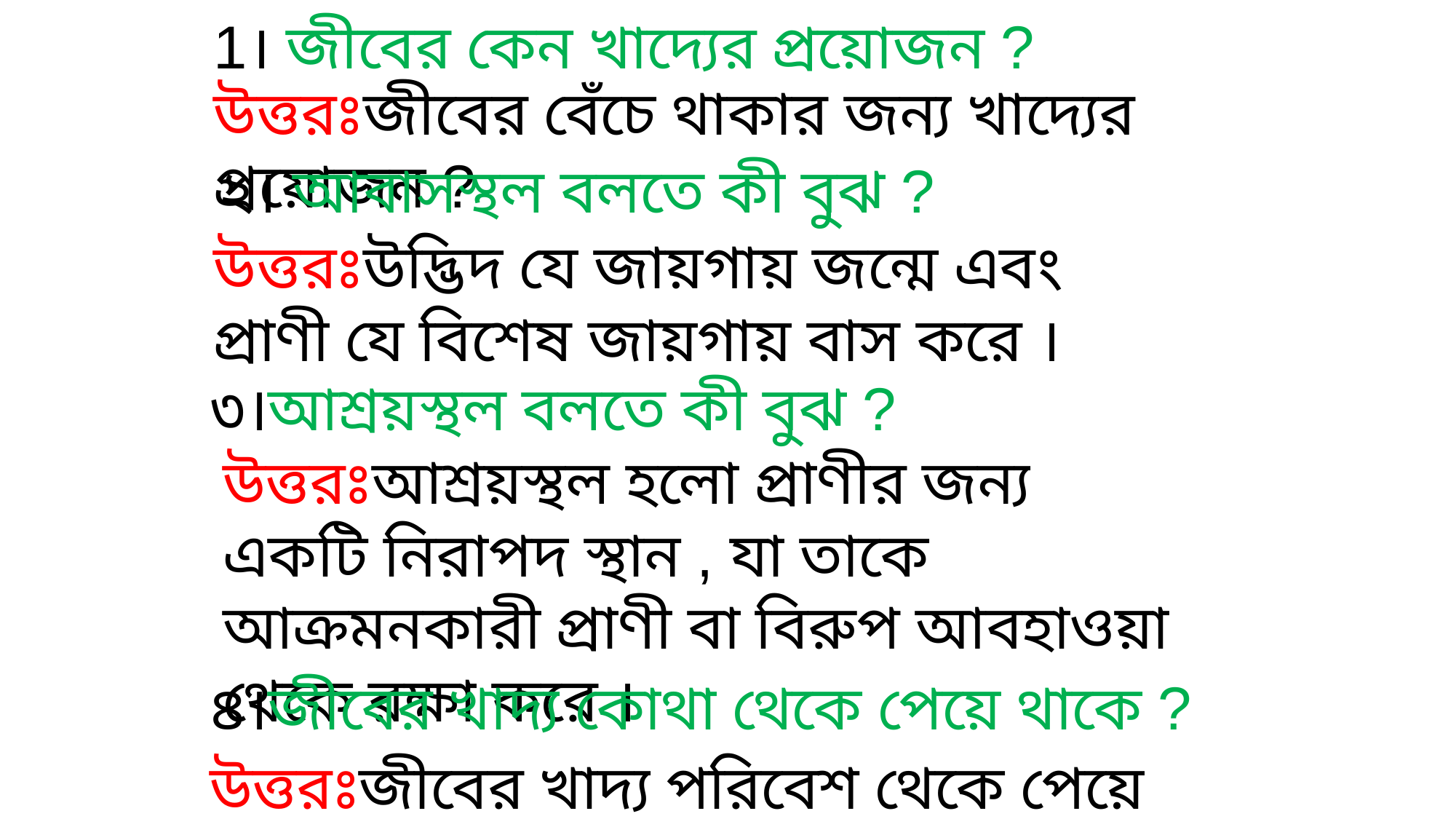

1। জীবের কেন খাদ্যের প্রয়োজন ?
উত্তরঃজীবের বেঁচে থাকার জন্য খাদ্যের প্রয়োজন ?
২। আবাসস্থল বলতে কী বুঝ ?
উত্তরঃউদ্ভিদ যে জায়গায় জন্মে এবং প্রাণী যে বিশেষ জায়গায় বাস করে ।
৩।আশ্রয়স্থল বলতে কী বুঝ ?
উত্তরঃআশ্রয়স্থল হলো প্রাণীর জন্য একটি নিরাপদ স্থান , যা তাকে আক্রমনকারী প্রাণী বা বিরুপ আবহাওয়া থেকে রক্ষা করে ।
৪।জীবের খাদ্য কোথা থেকে পেয়ে থাকে ?
উত্তরঃজীবের খাদ্য পরিবেশ থেকে পেয়ে থাকে ।